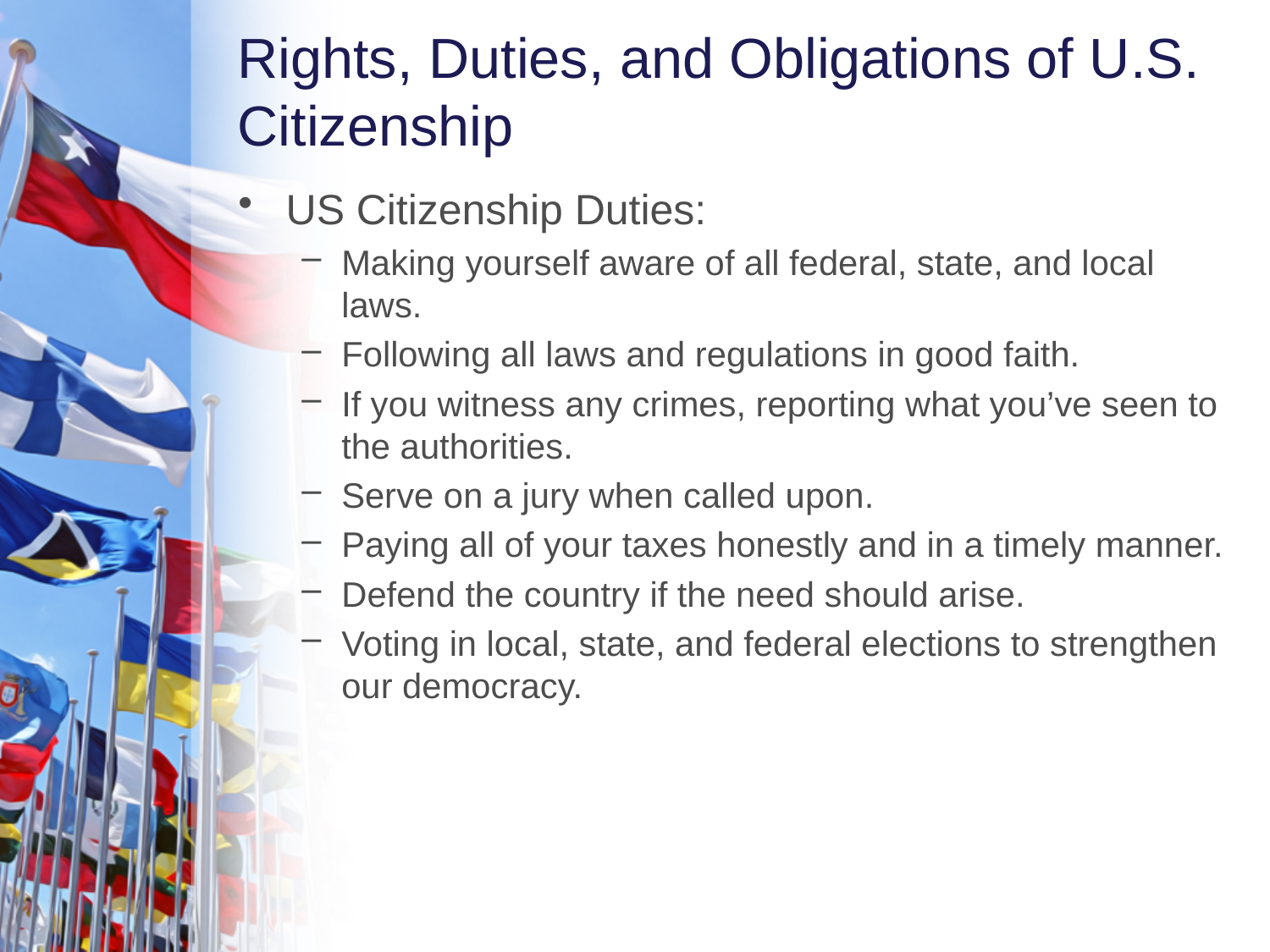

# Rights, Duties, and Obligations of U.S. Citizenship
US Citizenship Duties:
Making yourself aware of all federal, state, and local laws.
Following all laws and regulations in good faith.
If you witness any crimes, reporting what you’ve seen to the authorities.
Serve on a jury when called upon.
Paying all of your taxes honestly and in a timely manner.
Defend the country if the need should arise.
Voting in local, state, and federal elections to strengthen our democracy.